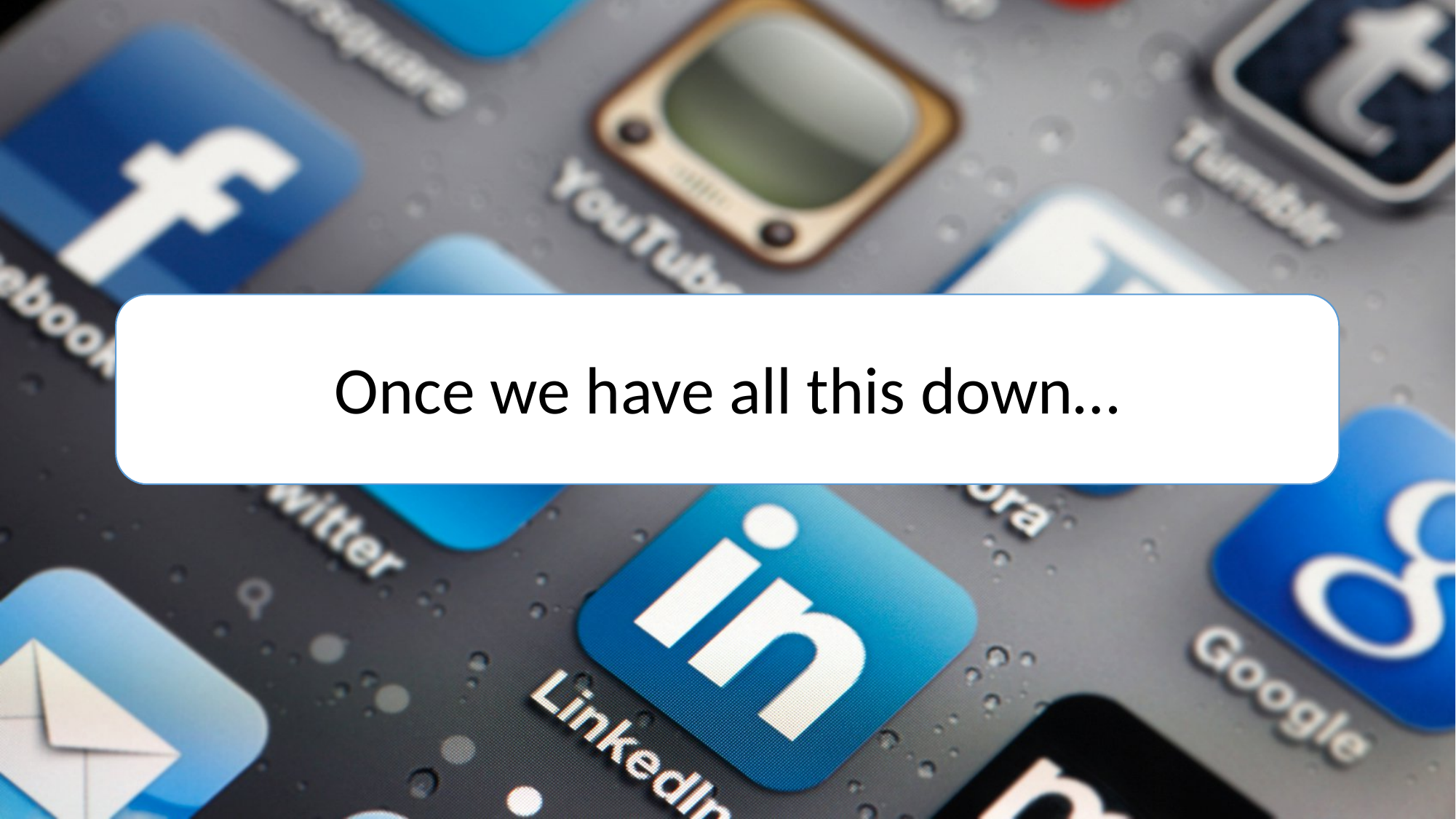

# Once we have all this down…